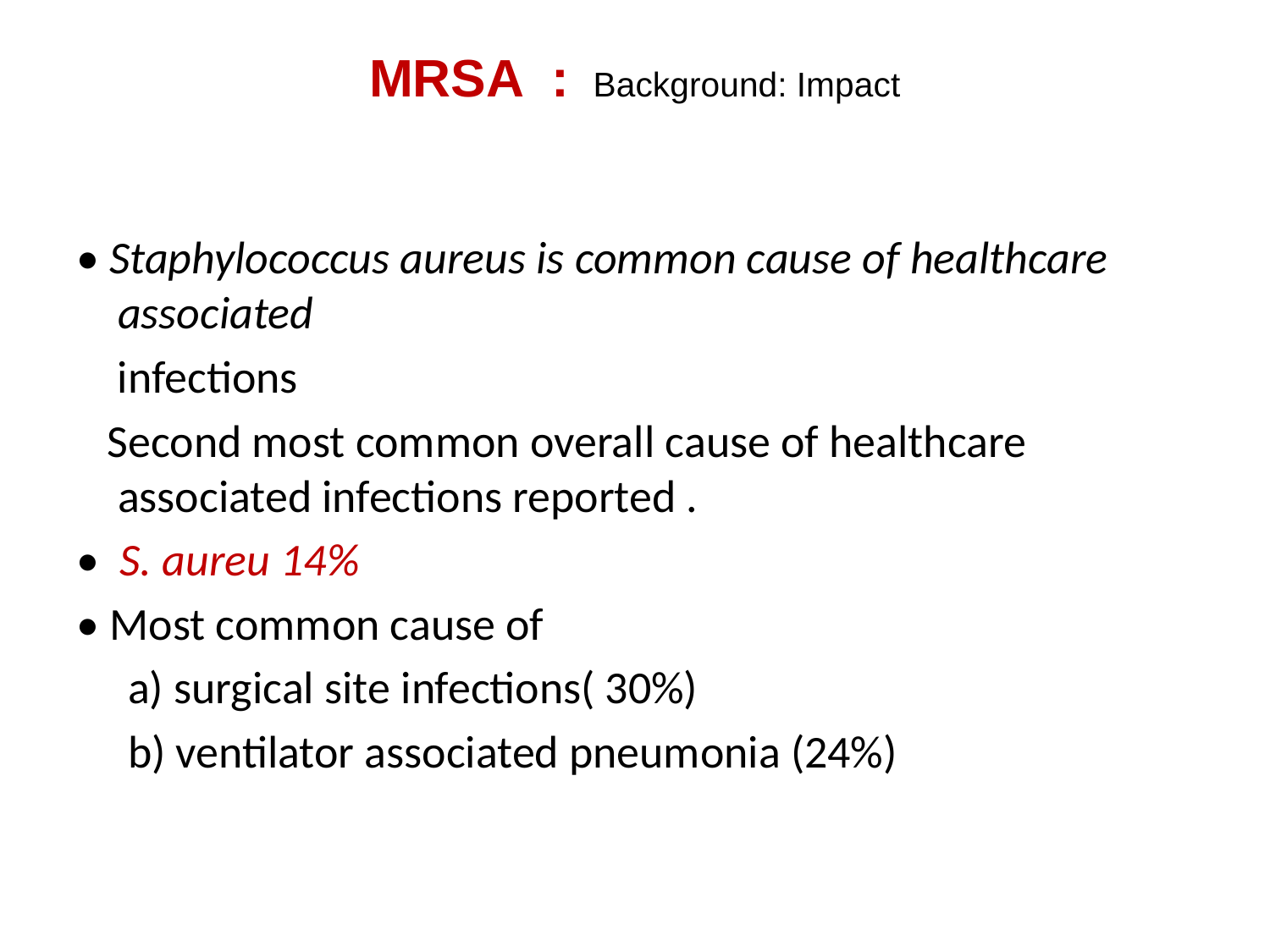

# MRSA  :  Background: Impact
• Staphylococcus aureus is common cause of healthcare associated
    infections
   Second most common overall cause of healthcare associated infections reported .
•  S. aureu 14%
• Most common cause of
     a) surgical site infections( 30%)
     b) ventilator associated pneumonia (24%)